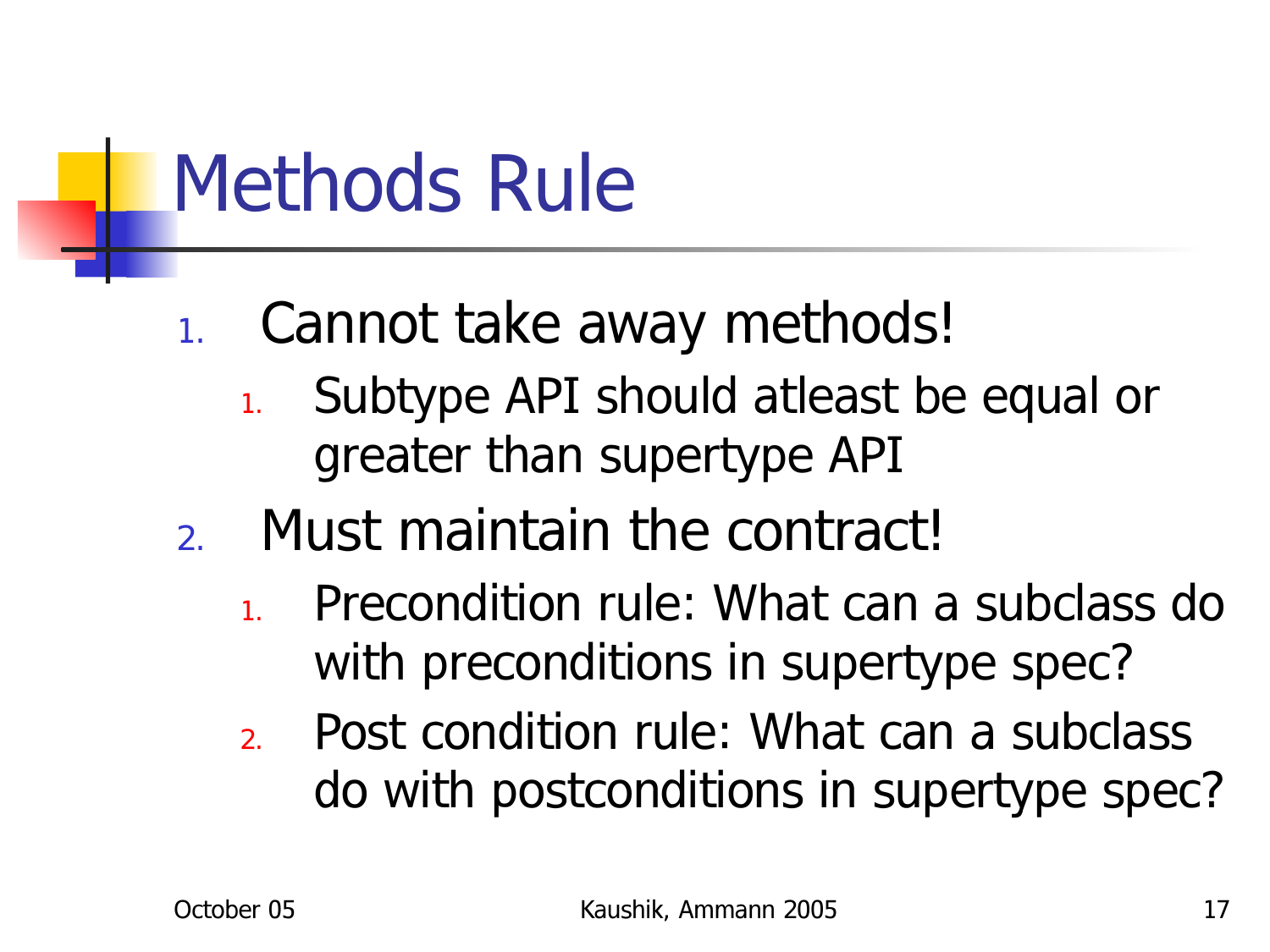

# Methods Rule
Cannot take away methods!
Subtype API should atleast be equal or greater than supertype API
Must maintain the contract!
Precondition rule: What can a subclass do with preconditions in supertype spec?
Post condition rule: What can a subclass do with postconditions in supertype spec?
October 05
Kaushik, Ammann 2005
17